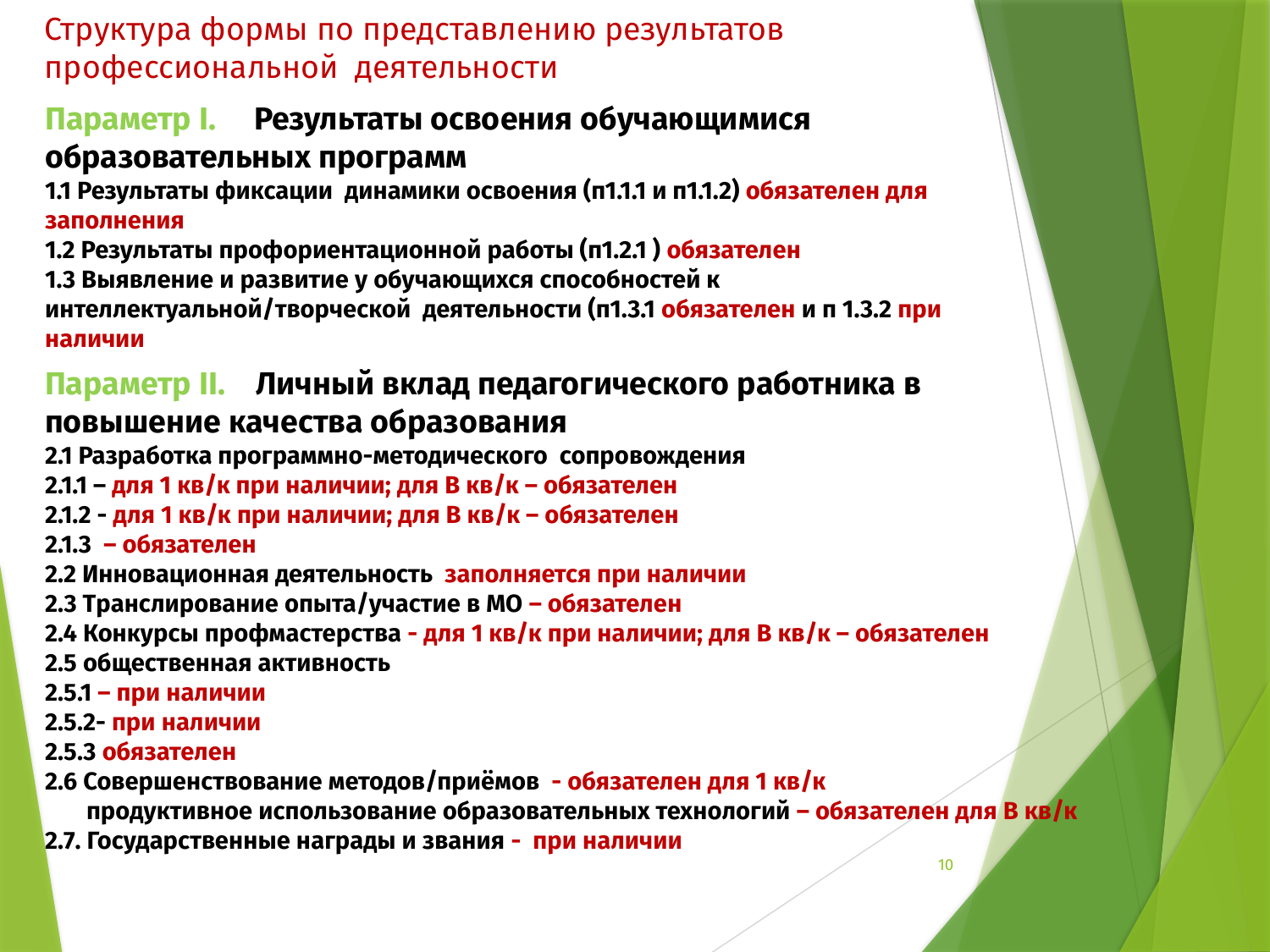

Структура формы по представлению результатов профессиональной  деятельности
Параметр I.     Результаты освоения обучающимися образовательных программ
1.1 Результаты фиксации  динамики освоения (п1.1.1 и п1.1.2) обязателен для заполнения
1.2 Результаты профориентационной работы (п1.2.1 ) обязателен
1.3 Выявление и развитие у обучающихся способностей к интеллектуальной/творческой  деятельности (п1.3.1 обязателен и п 1.3.2 при наличии
Параметр II.    Личный вклад педагогического работника в повышение качества образования
2.1 Разработка программно-методического  сопровождения
2.1.1 – для 1 кв/к при наличии; для В кв/к – обязателен
2.1.2 - для 1 кв/к при наличии; для В кв/к – обязателен
2.1.3  – обязателен
2.2 Инновационная деятельность  заполняется при наличии
2.3 Транслирование опыта/участие в МО – обязателен
2.4 Конкурсы профмастерства - для 1 кв/к при наличии; для В кв/к – обязателен
2.5 общественная активность
2.5.1 – при наличии
2.5.2- при наличии
2.5.3 обязателен
2.6 Совершенствование методов/приёмов  - обязателен для 1 кв/к
       продуктивное использование образовательных технологий – обязателен для В кв/к
2.7. Государственные награды и звания -  при наличии

10